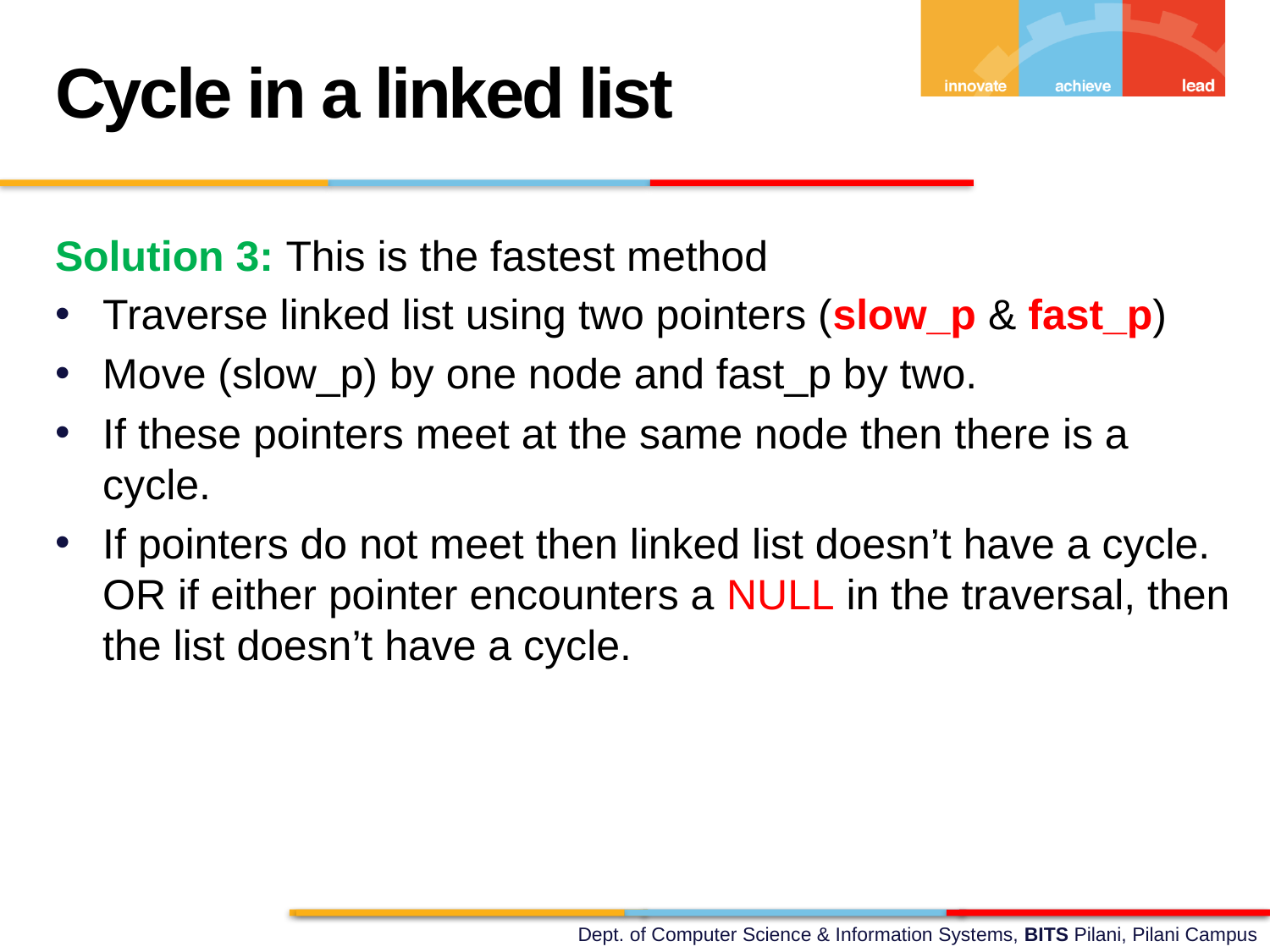

Cycle in a linked list
Solution 3: This is the fastest method
Traverse linked list using two pointers (slow_p & fast_p)
Move (slow_p) by one node and fast_p by two.
If these pointers meet at the same node then there is a cycle.
If pointers do not meet then linked list doesn’t have a cycle. OR if either pointer encounters a NULL in the traversal, then the list doesn’t have a cycle.